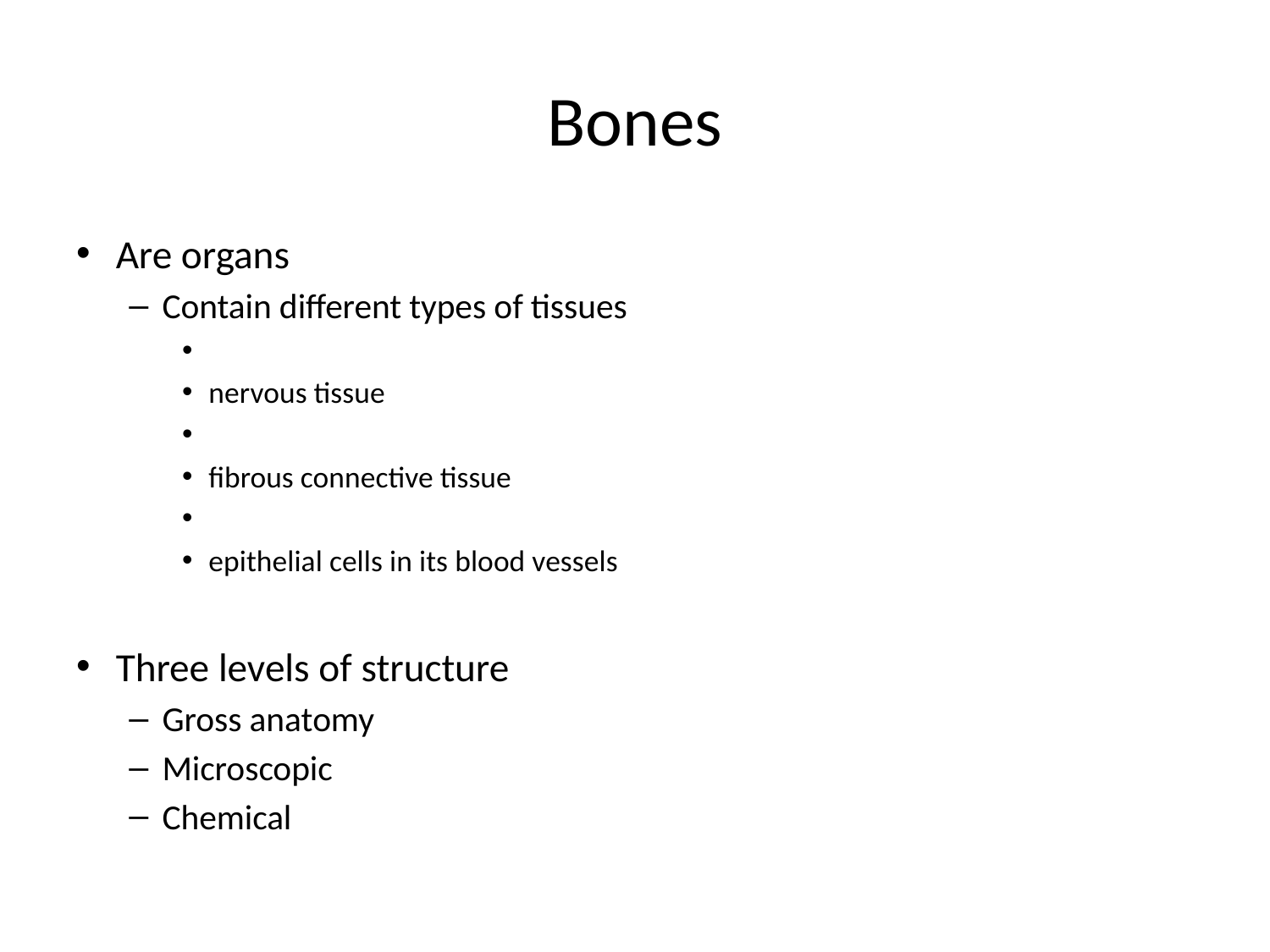

# Bones
Are organs
Contain different types of tissues

nervous tissue

fibrous connective tissue

epithelial cells in its blood vessels

Three levels of structure
Gross anatomy
Microscopic
Chemical